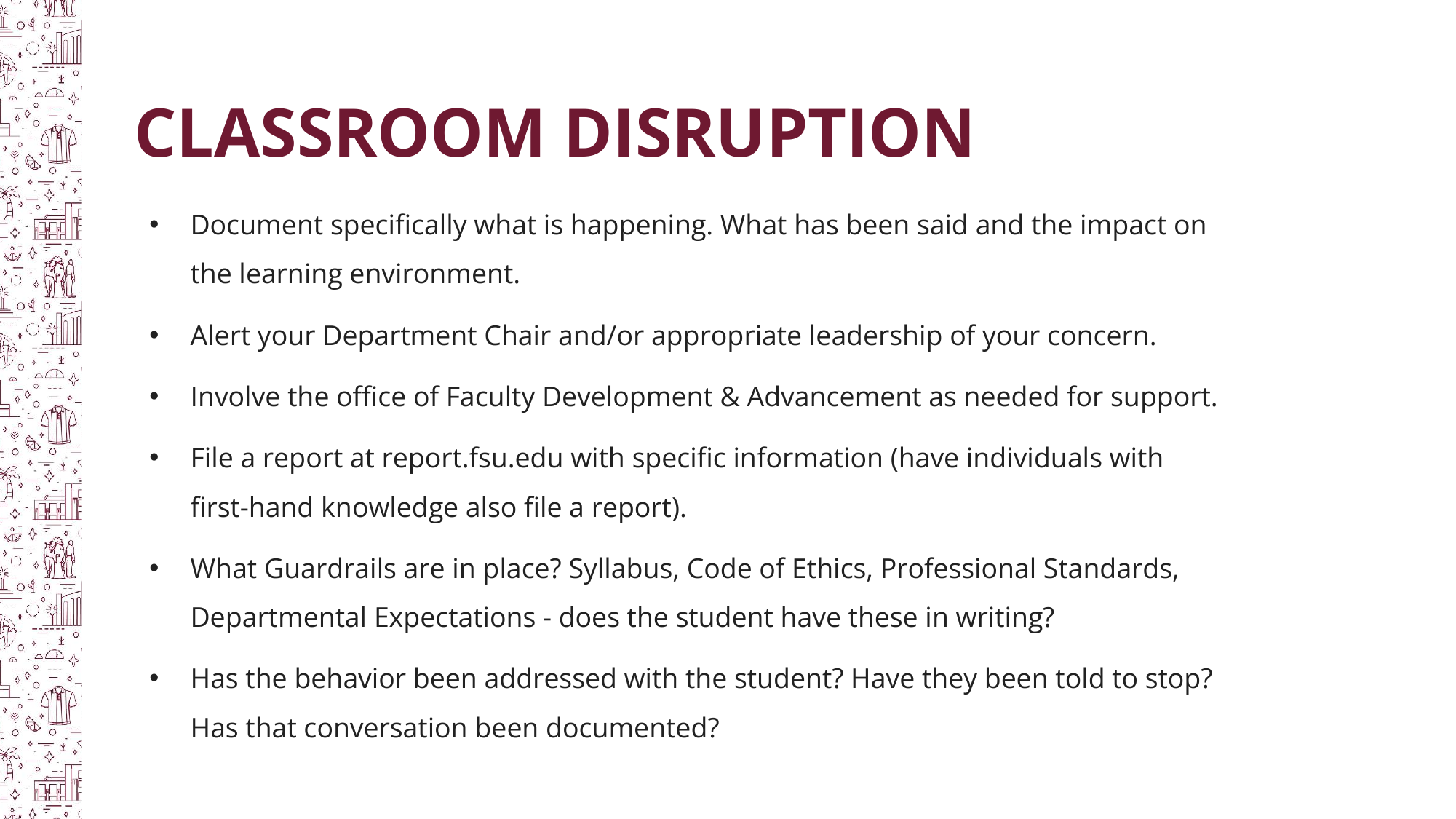

# CLASSROOM DISRUPTION
Document specifically what is happening. What has been said and the impact on the learning environment.
Alert your Department Chair and/or appropriate leadership of your concern.
Involve the office of Faculty Development & Advancement as needed for support.
File a report at report.fsu.edu with specific information (have individuals with first-hand knowledge also file a report).
What Guardrails are in place? Syllabus, Code of Ethics, Professional Standards, Departmental Expectations - does the student have these in writing?
Has the behavior been addressed with the student? Have they been told to stop? Has that conversation been documented?